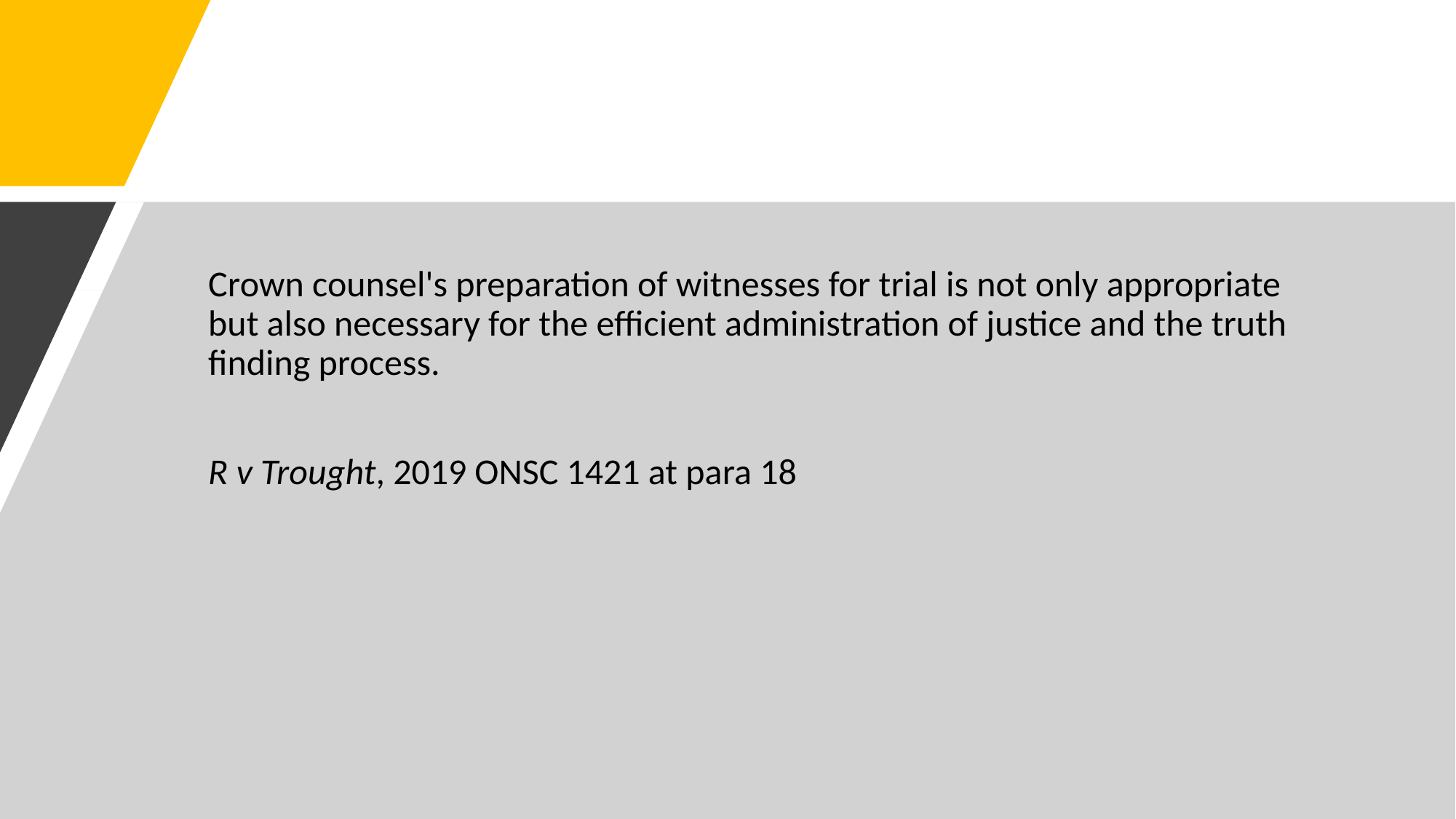

Crown counsel's preparation of witnesses for trial is not only appropriate but also necessary for the efficient administration of justice and the truth finding process.

R v Trought, 2019 ONSC 1421 at para 18